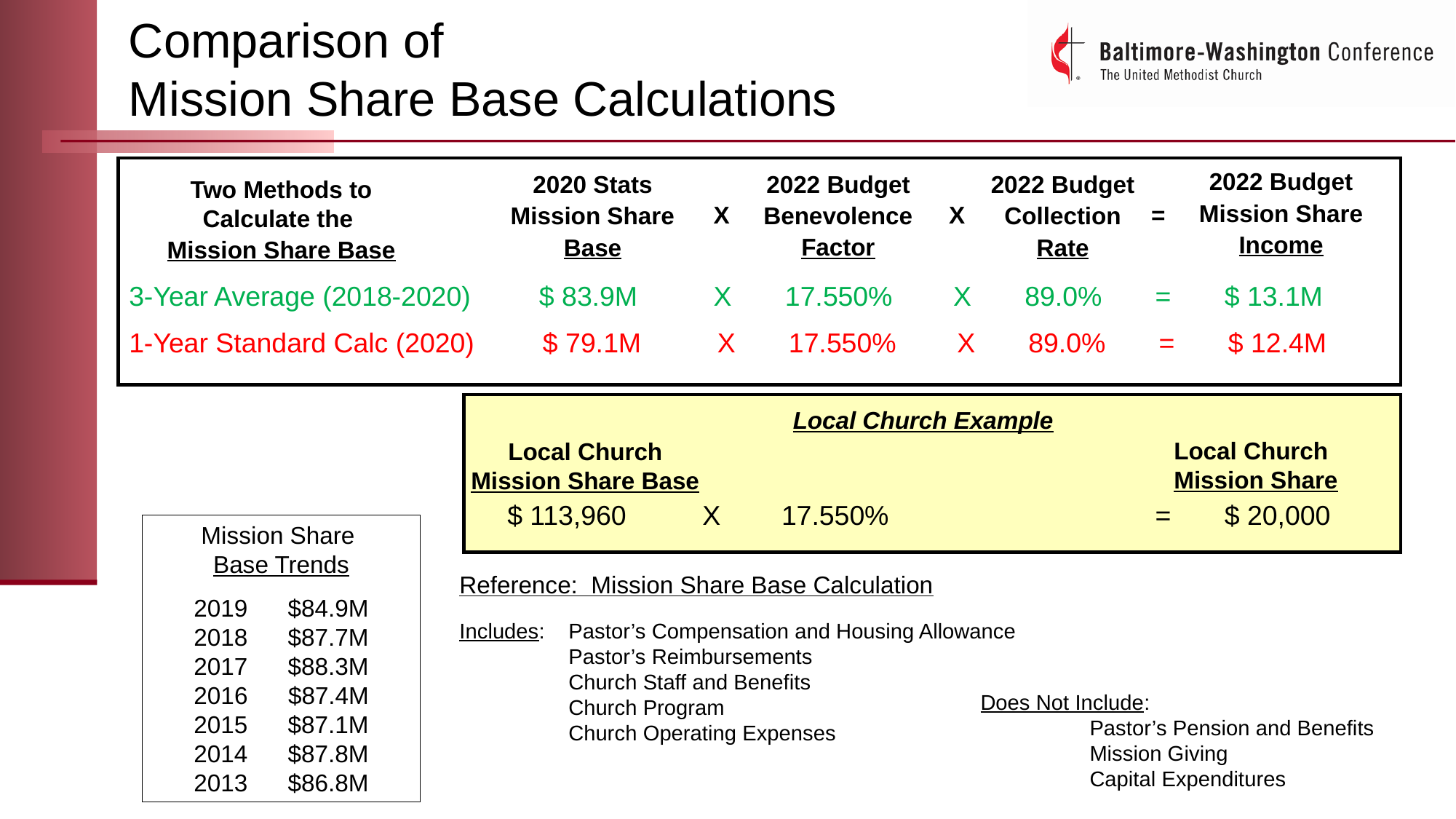

# Comparison of Mission Share Base Calculations

2022 Budget
Mission Share
Income
2022 Budget
Benevolence
Factor
2020 Stats
Mission Share
Base
2022 Budget
Collection
Rate
Two Methods to Calculate the
Mission Share Base
X
X
=
3-Year Average (2018-2020)         $ 83.9M          X       17.550%        X       89.0%       =       $ 13.1M
1-Year Standard Calc (2020)         $ 79.1M          X       17.550%        X       89.0%       =       $ 12.4M

Local Church Example
Local Church Mission Share
Local Church Mission Share Base

      $ 113,960          X        17.550%                                   =       $ 20,000
Mission Share
Base Trends

2019      $84.9M
2018      $87.7M
2017      $88.3M
      $87.4M
2015      $87.1M
2014      $87.8M
2013      $86.8M
Reference:  Mission Share Base Calculation

Includes:	Pastor’s Compensation and Housing Allowance
	Pastor’s Reimbursements
	Church Staff and Benefits
	Church Program
	Church Operating Expenses

	Does Not Include:
		Pastor’s Pension and Benefits
		Mission Giving
		Capital Expenditures

17